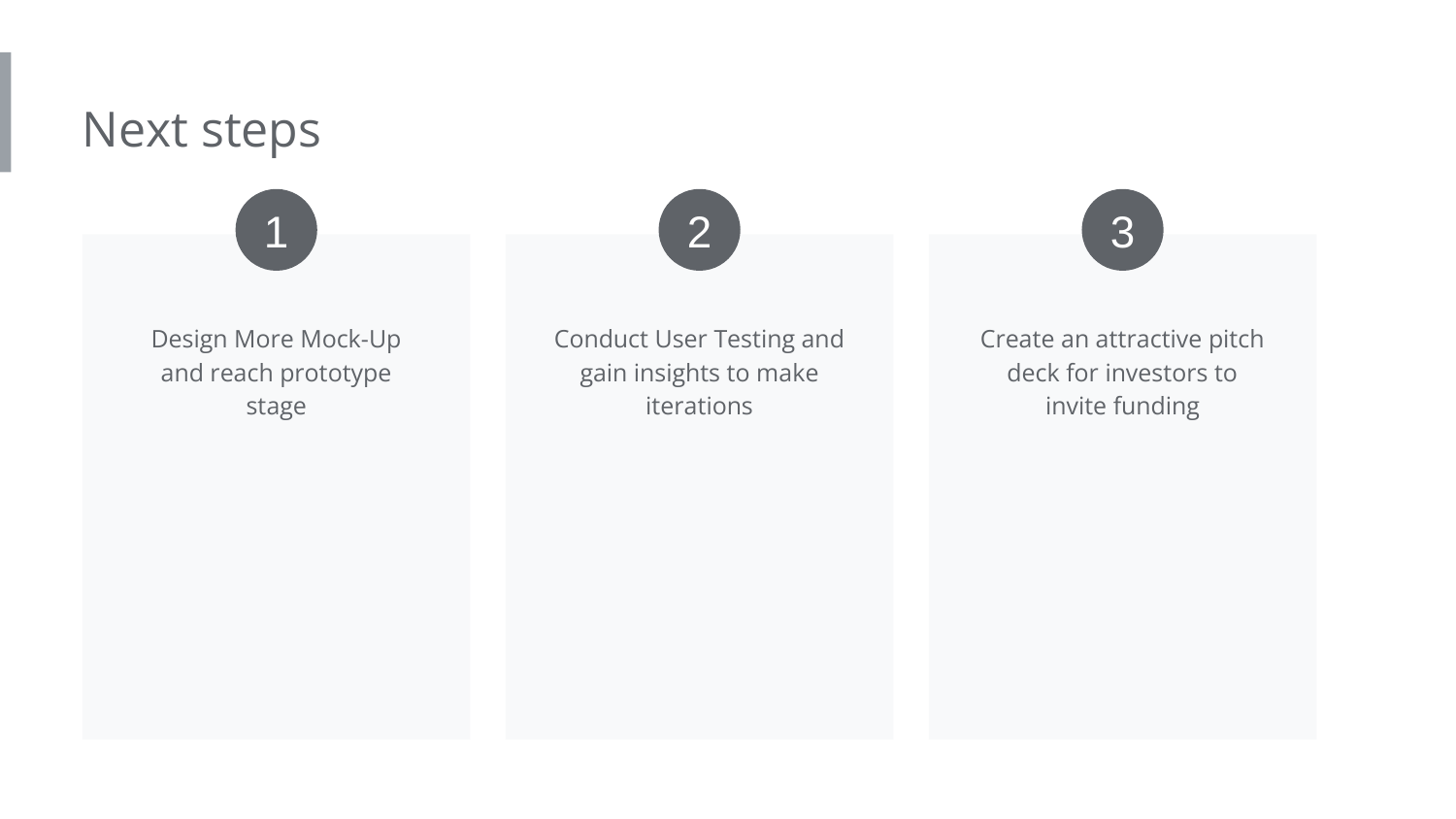

Next steps
1
2
3

Design More Mock-Up and reach prototype stage
Conduct User Testing and gain insights to make iterations
Create an attractive pitch deck for investors to invite funding